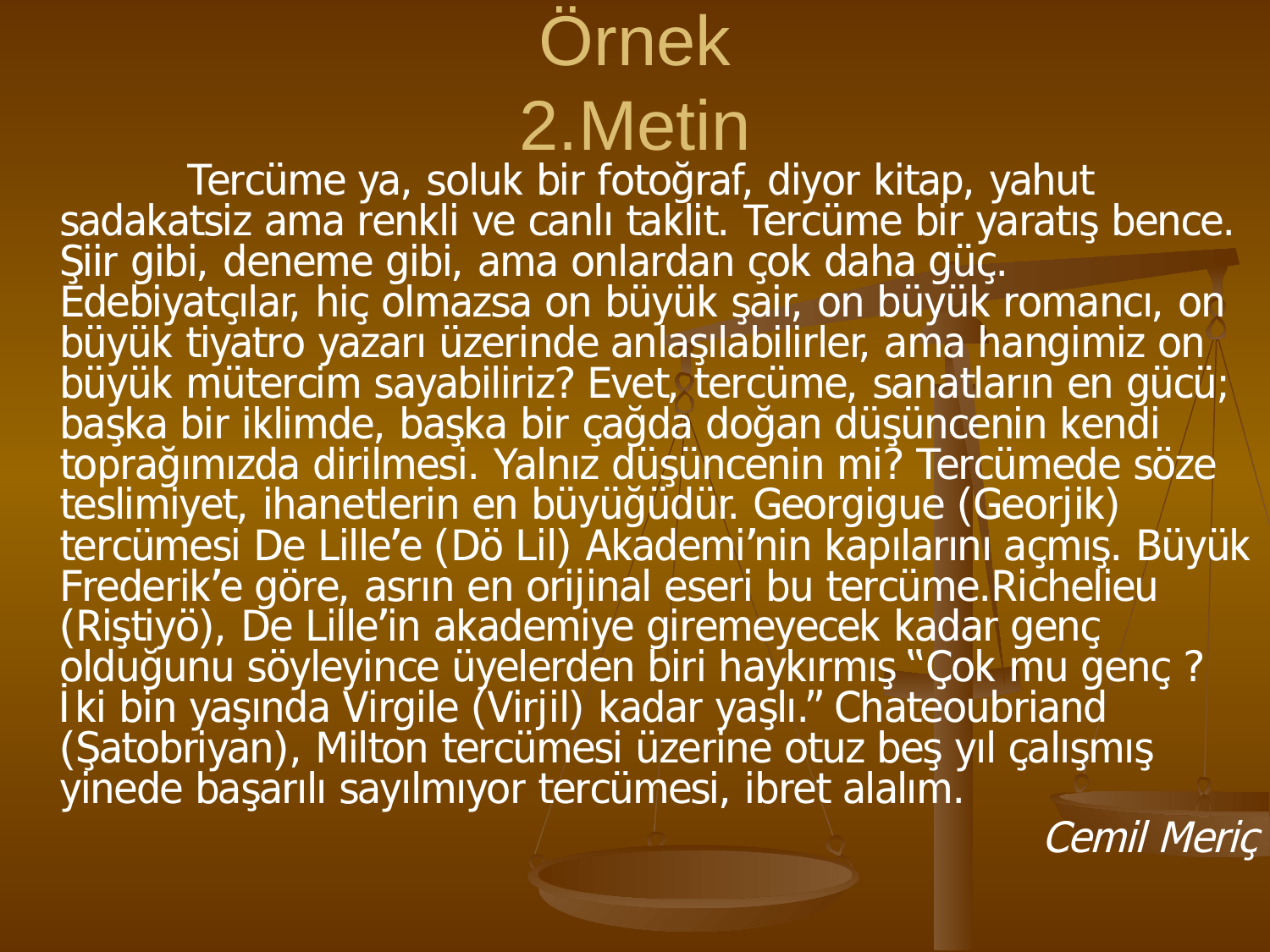

# Örnek 2.Metin
		Tercüme ya, soluk bir fotoğraf, diyor kitap, yahut sadakatsiz ama renkli ve canlı taklit. Tercüme bir yaratış bence. Şiir gibi, deneme gibi, ama onlardan çok daha güç. Edebiyatçılar, hiç olmazsa on büyük şair, on büyük romancı, on büyük tiyatro yazarı üzerinde anlaşılabilirler, ama hangimiz on büyük mütercim sayabiliriz? Evet, tercüme, sanatların en gücü; başka bir iklimde, başka bir çağda doğan düşüncenin kendi toprağımızda dirilmesi. Yalnız düşüncenin mi? Tercümede söze teslimiyet, ihanetlerin en büyüğüdür. Georgigue (Georjik) tercümesi De Lille’e (Dö Lil) Akademi’nin kapılarını açmış. Büyük Frederik’e göre, asrın en orijinal eseri bu tercüme.Richelieu (Riştiyö), De Lille’in akademiye giremeyecek kadar genç olduğunu söyleyince üyelerden biri haykırmış “Çok mu genç ? İki bin yaşında Virgile (Virjil) kadar yaşlı.” Chateoubriand (Şatobriyan), Milton tercümesi üzerine otuz beş yıl çalışmış yinede başarılı sayılmıyor tercümesi, ibret alalım.
Cemil Meriç